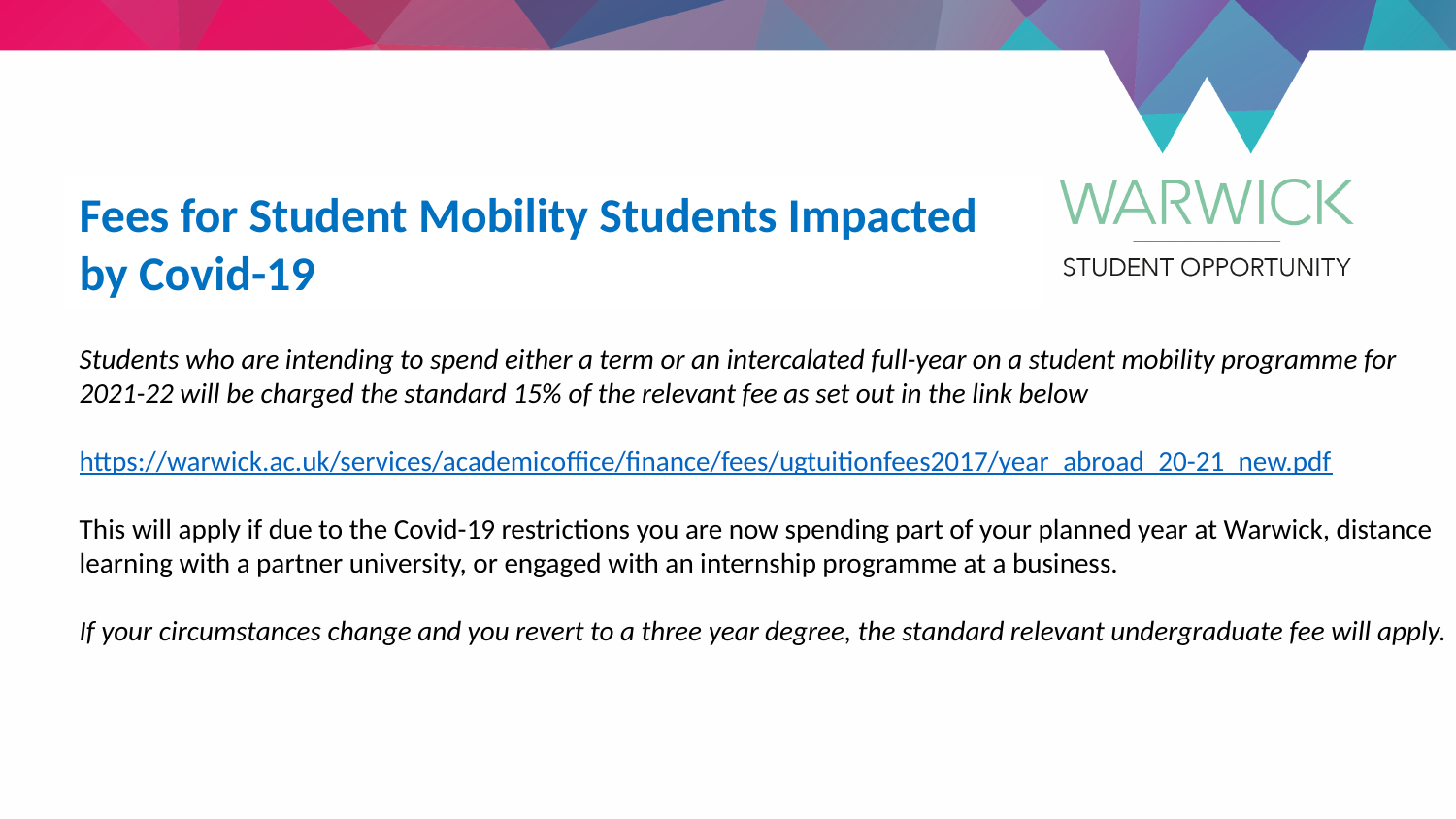

Fees for Student Mobility Students Impacted by Covid-19

Students who are intending to spend either a term or an intercalated full-year on a student mobility programme for 2021-22 will be charged the standard 15% of the relevant fee as set out in the link below

https://warwick.ac.uk/services/academicoffice/finance/fees/ugtuitionfees2017/year_abroad_20-21_new.pdf

This will apply if due to the Covid-19 restrictions you are now spending part of your planned year at Warwick, distance learning with a partner university, or engaged with an internship programme at a business.

If your circumstances change and you revert to a three year degree, the standard relevant undergraduate fee will apply.